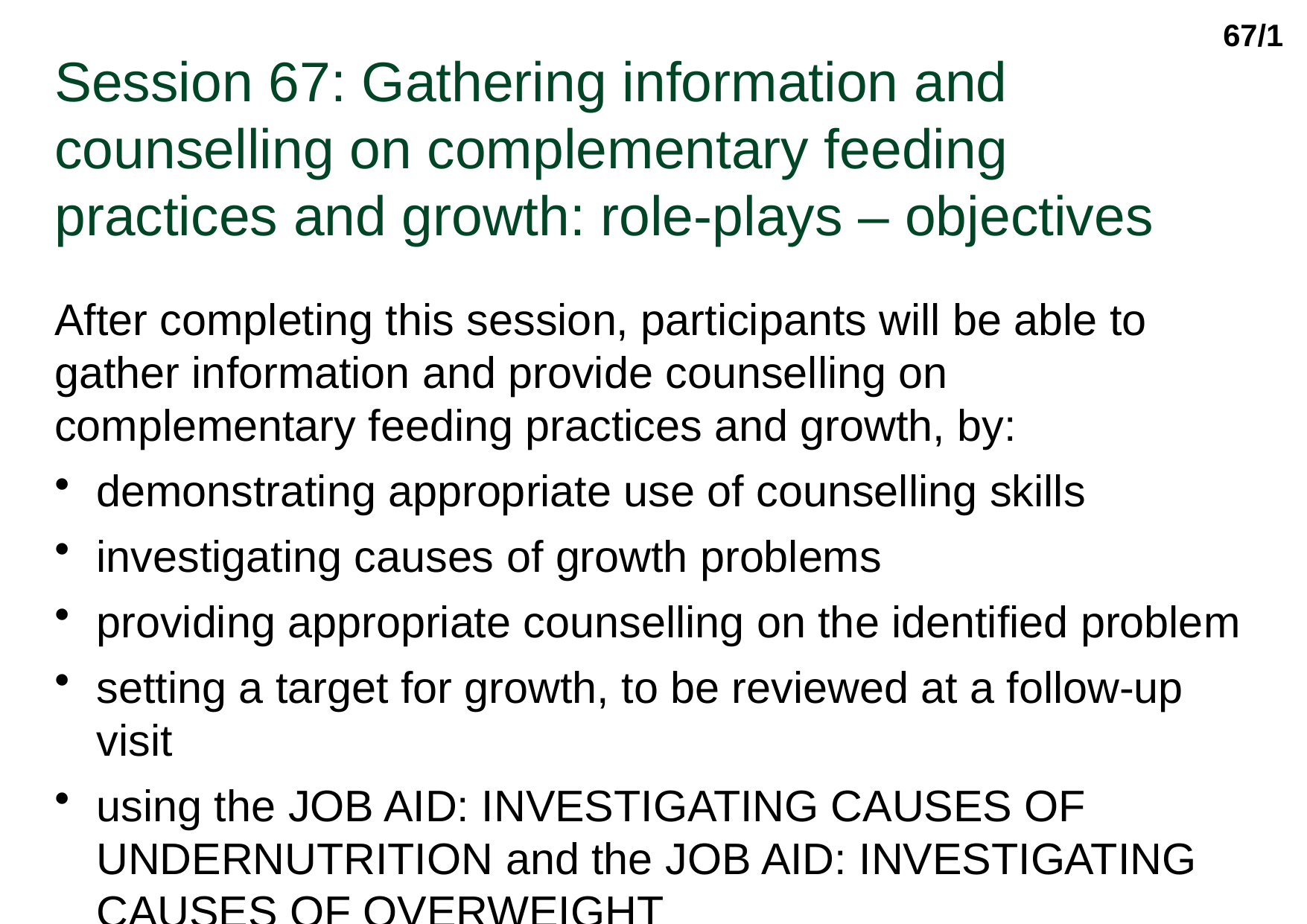

67/1
Session 67: Gathering information and counselling on complementary feeding practices and growth: role-plays – objectives
After completing this session, participants will be able to gather information and provide counselling on complementary feeding practices and growth, by:
demonstrating appropriate use of counselling skills
investigating causes of growth problems
providing appropriate counselling on the identified problem
setting a target for growth, to be reviewed at a follow-up visit
using the Job aid: Investigating causes of undernutrition and the Job aid: Investigating causes of overweight
using the Job aid: Food intake –  6 up to 24 months